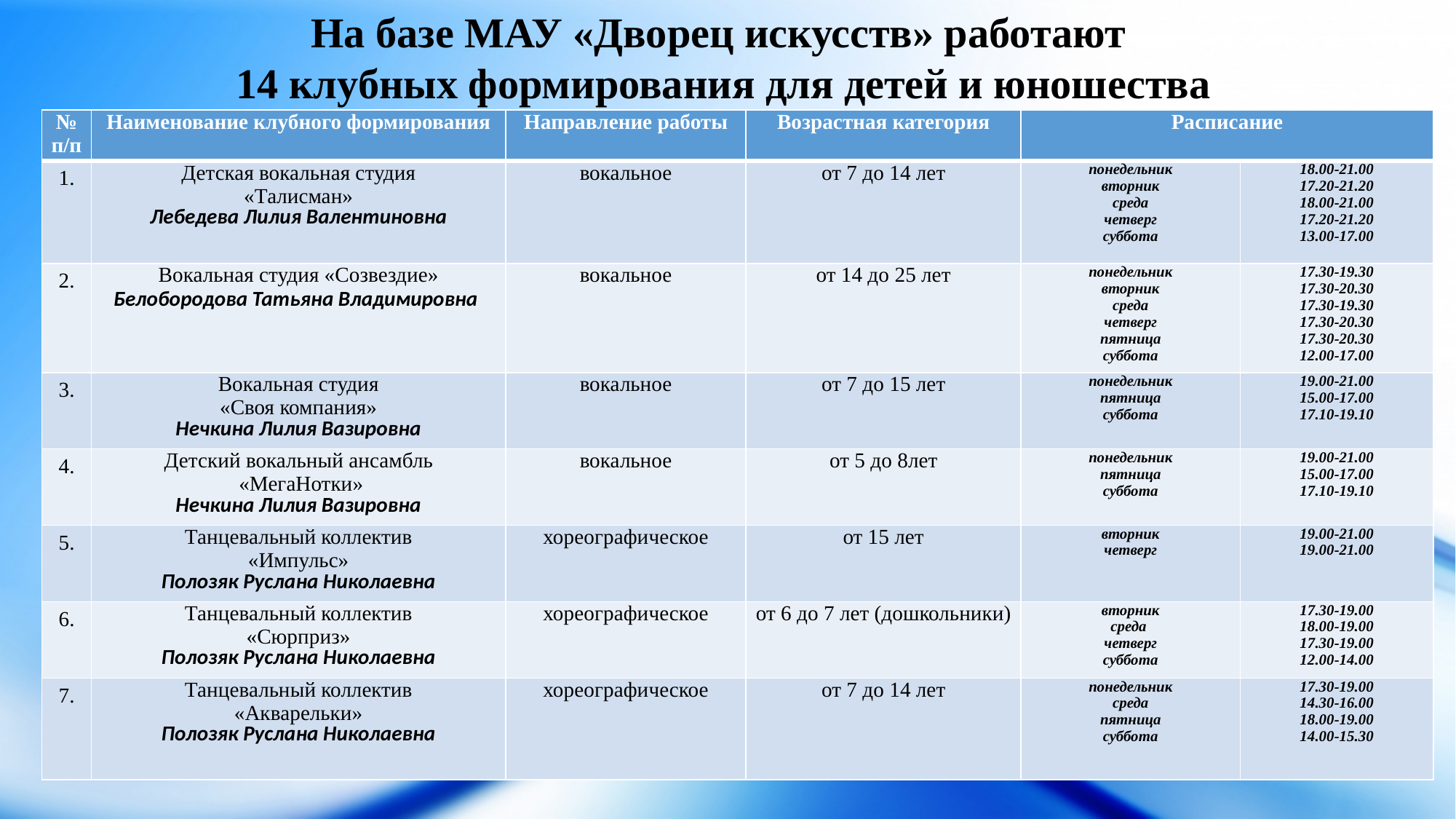

На базе МАУ «Дворец искусств» работают
14 клубных формирования для детей и юношества

| № п/п | Наименование клубного формирования | Направление работы | Возрастная категория | Расписание |  |
| --- | --- | --- | --- | --- | --- |
| 1. | Детская вокальная студия «Талисман» Лебедева Лилия Валентиновна | вокальное | от 7 до 14 лет | понедельник вторник среда четверг суббота | 18.00-21.00 17.20-21.20 18.00-21.00 17.20-21.20 13.00-17.00 |
| 2. | Вокальная студия «Созвездие» Белобородова Татьяна Владимировна | вокальное | от 14 до 25 лет | понедельник вторник среда четверг пятница суббота | 17.30-19.30 17.30-20.30 17.30-19.30 17.30-20.30 17.30-20.30 12.00-17.00 |
| 3. | Вокальная студия «Своя компания» Нечкина Лилия Вазировна | вокальное | от 7 до 15 лет | понедельник пятница суббота | 19.00-21.00 15.00-17.00 17.10-19.10 |
| 4. | Детский вокальный ансамбль «МегаНотки» Нечкина Лилия Вазировна | вокальное | от 5 до 8лет | понедельник пятница суббота | 19.00-21.00 15.00-17.00 17.10-19.10 |
| 5. | Танцевальный коллектив «Импульс» Полозяк Руслана Николаевна | хореографическое | от 15 лет | вторник четверг | 19.00-21.00 19.00-21.00 |
| 6. | Танцевальный коллектив «Сюрприз» Полозяк Руслана Николаевна | хореографическое | от 6 до 7 лет (дошкольники) | вторник среда четверг суббота | 17.30-19.00 18.00-19.00 17.30-19.00 12.00-14.00 |
| 7. | Танцевальный коллектив «Акварельки» Полозяк Руслана Николаевна | хореографическое | от 7 до 14 лет | понедельник среда пятница суббота | 17.30-19.00 14.30-16.00 18.00-19.00 14.00-15.30 |